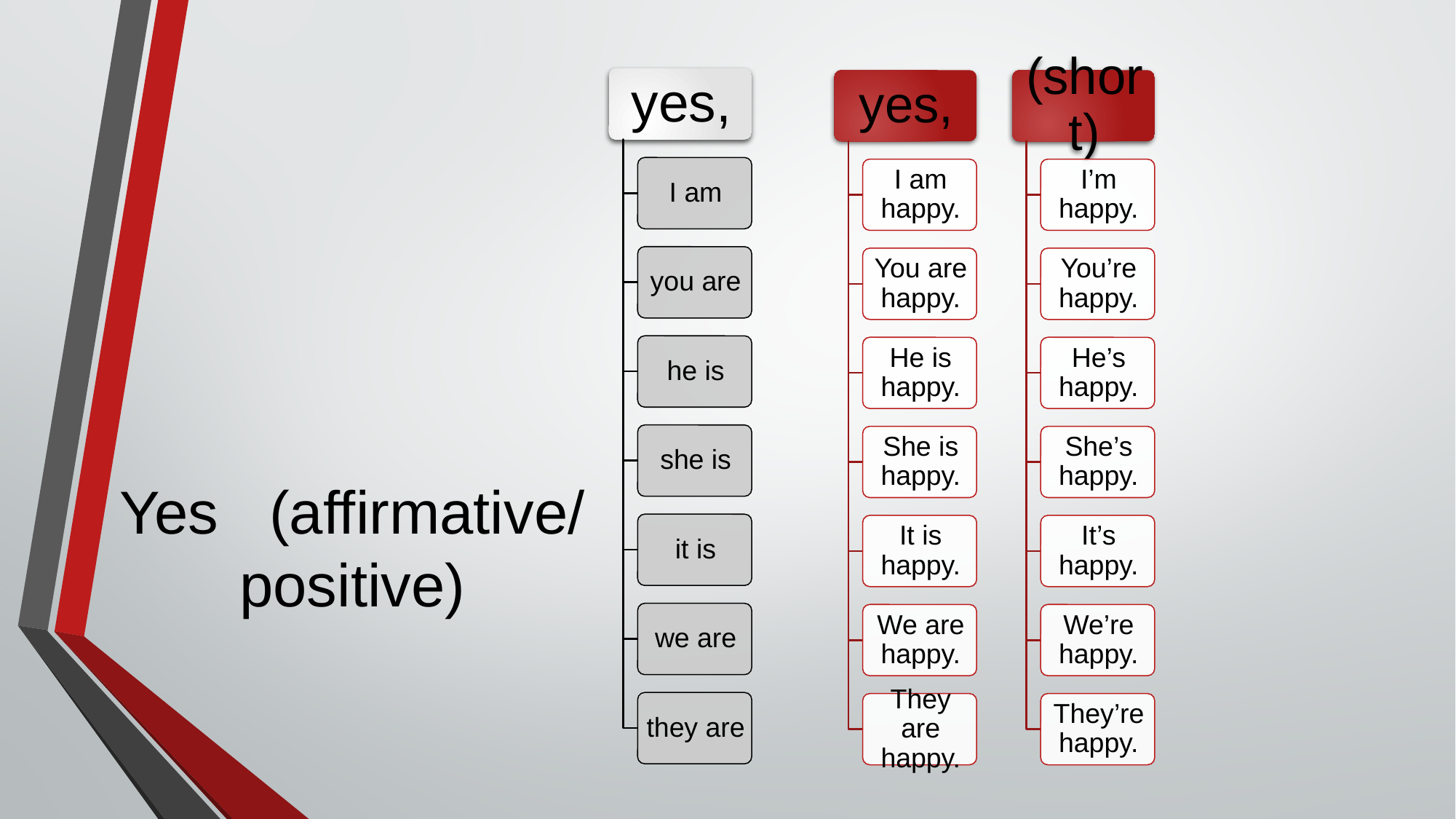

yes,
I am
you are
he is
she is
it is
we are
they are
yes,
I am happy.
You are happy.
He is happy.
She is happy.
It is happy.
We are happy.
They are happy.
(short)
I’m happy.
You’re happy.
He’s happy.
She’s happy.
It’s happy.
We’re happy.
They’re happy.
# Yes   (affirmative/ positive)